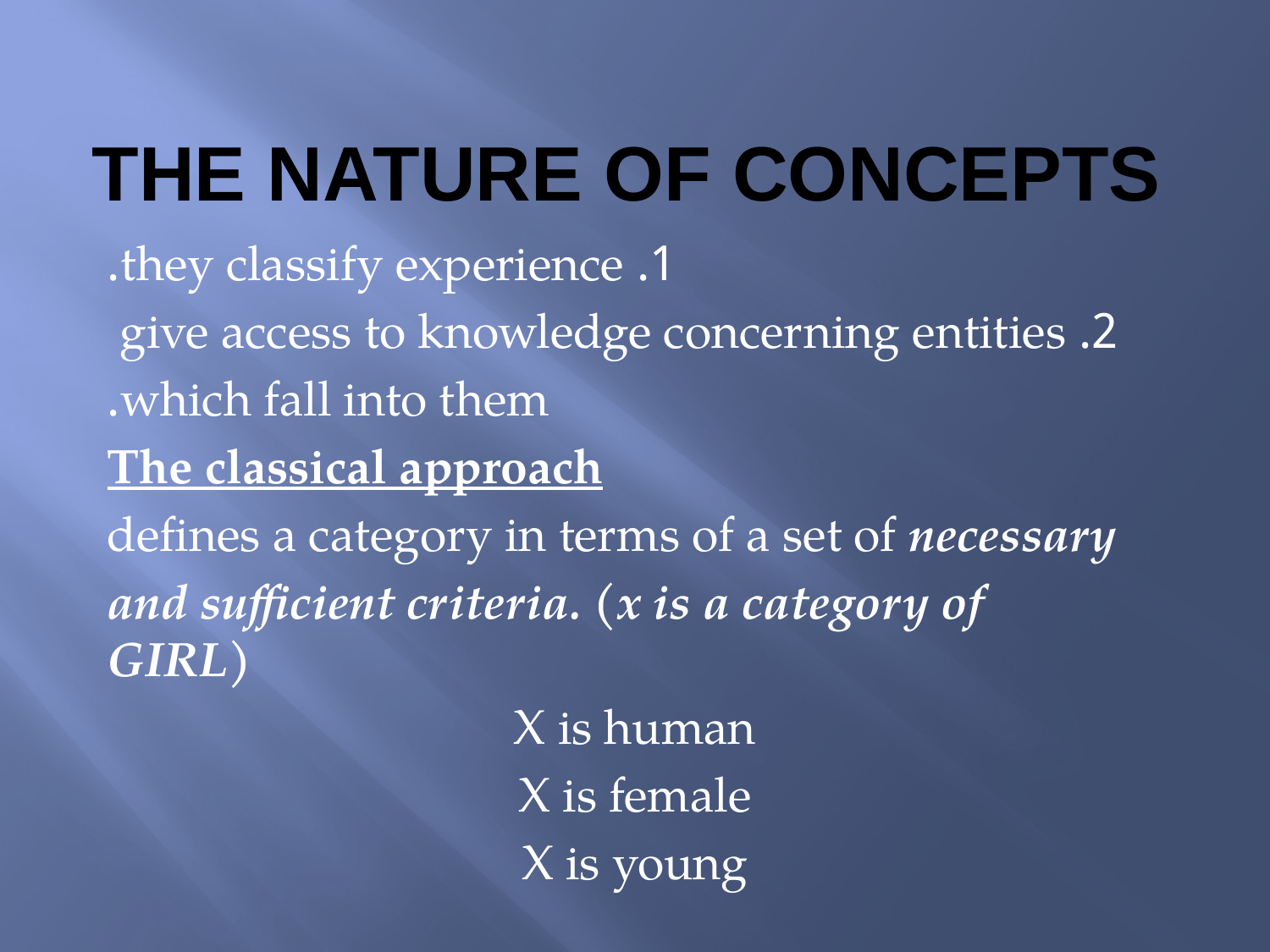

# The nature of concepts
1. they classify experience.
2. give access to knowledge concerning entities
which fall into them.
The classical approach
defines a category in terms of a set of necessary
   and sufficient criteria. (x is a category of GIRL)
X is human
X is female
X is young